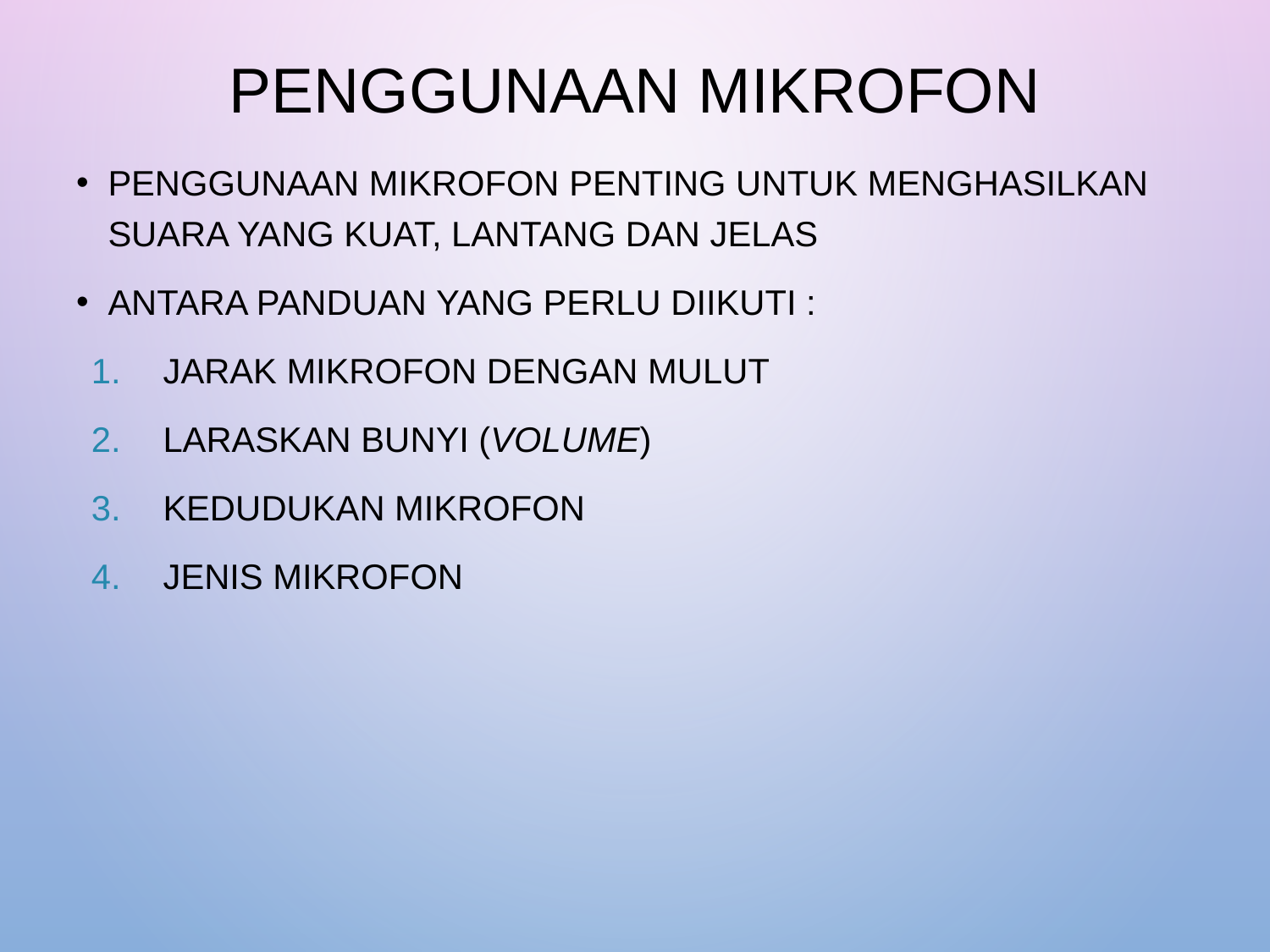

# PENGGUNAAN MIKROFON
Penggunaan mikrofon penting untuk menghasilkan suara yang kuat, lantang dan jelas
Antara panduan yang perlu diikuti :
Jarak mikrofon dengan mulut
Laraskan bunyi (volume)
Kedudukan mikrofon
Jenis mikrofon